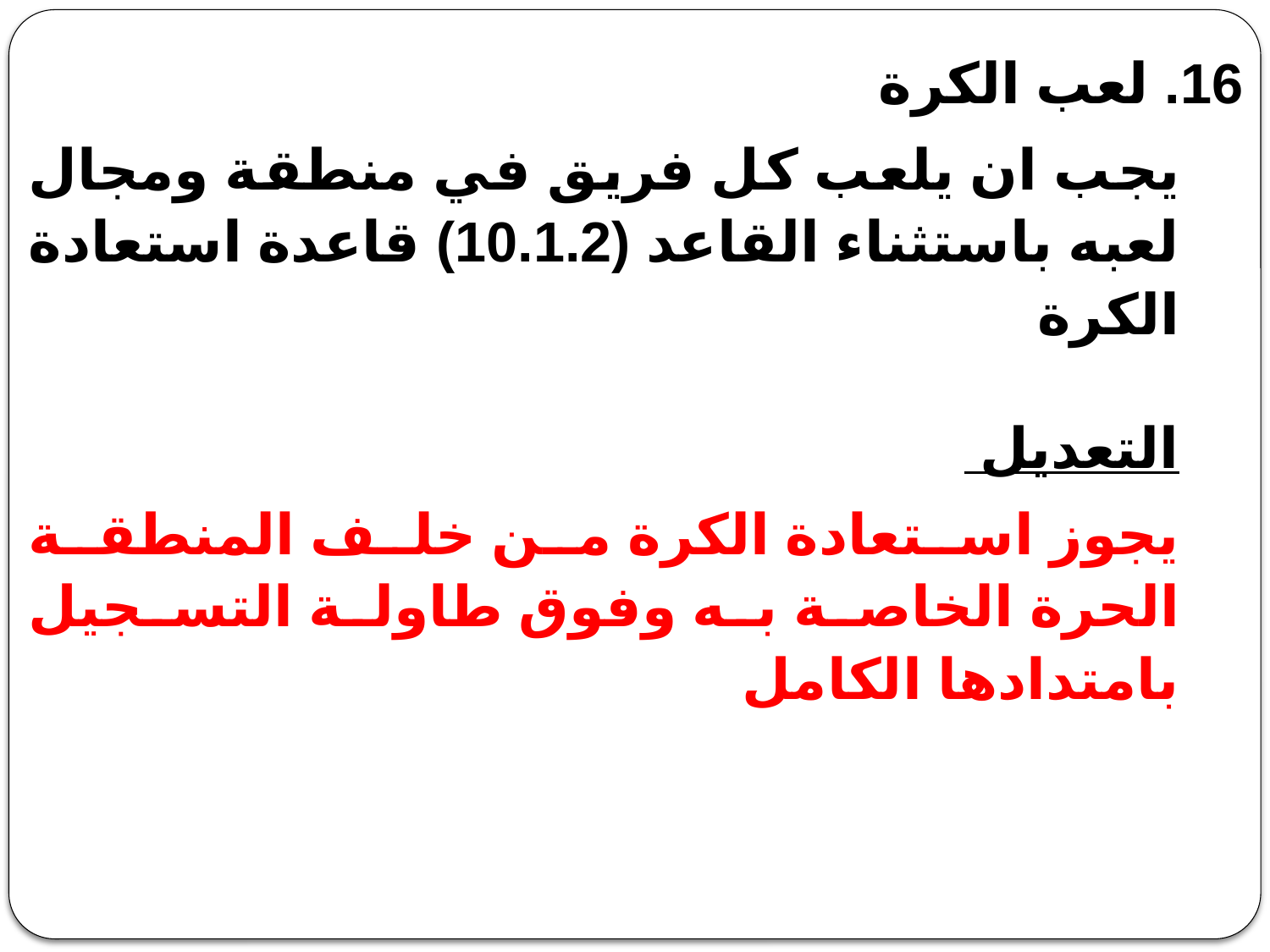

16. لعب الكرة
يجب ان يلعب كل فريق في منطقة ومجال لعبه باستثناء القاعد (10.1.2) قاعدة استعادة الكرة
التعديل
يجوز استعادة الكرة من خلف المنطقة الحرة الخاصة به وفوق طاولة التسجيل بامتدادها الكامل